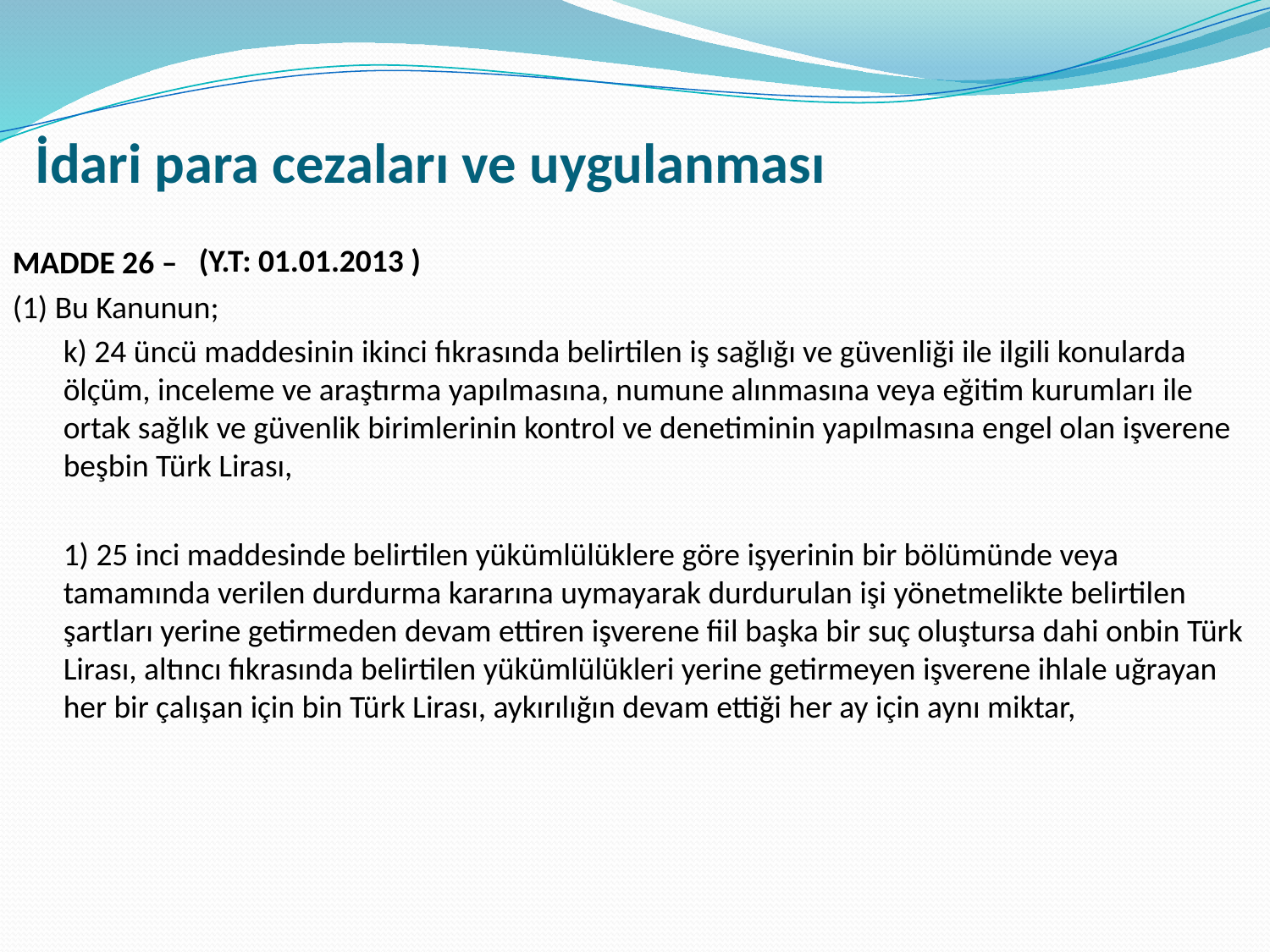

# İdari para cezaları ve uygulanması
(Y.T: 01.01.2013 )
MADDE 26 –
(1) Bu Kanunun;
k) 24 üncü maddesinin ikinci fıkrasında belirtilen iş sağlığı ve güvenliği ile ilgili konularda ölçüm, inceleme ve araştırma yapılmasına, numune alınmasına veya eğitim kurumları ile ortak sağlık ve güvenlik birimlerinin kontrol ve denetiminin yapılmasına engel olan işverene beşbin Türk Lirası,

1) 25 inci maddesinde belirtilen yükümlülüklere göre işyerinin bir bölümünde veya tamamında verilen durdurma kararına uymayarak durdurulan işi yönetmelikte belirtilen şartları yerine getirmeden devam ettiren işverene fiil başka bir suç oluştursa dahi onbin Türk Lirası, altıncı fıkrasında belirtilen yükümlülükleri yerine getirmeyen işverene ihlale uğrayan her bir çalışan için bin Türk Lirası, aykırılığın devam ettiği her ay için aynı miktar,